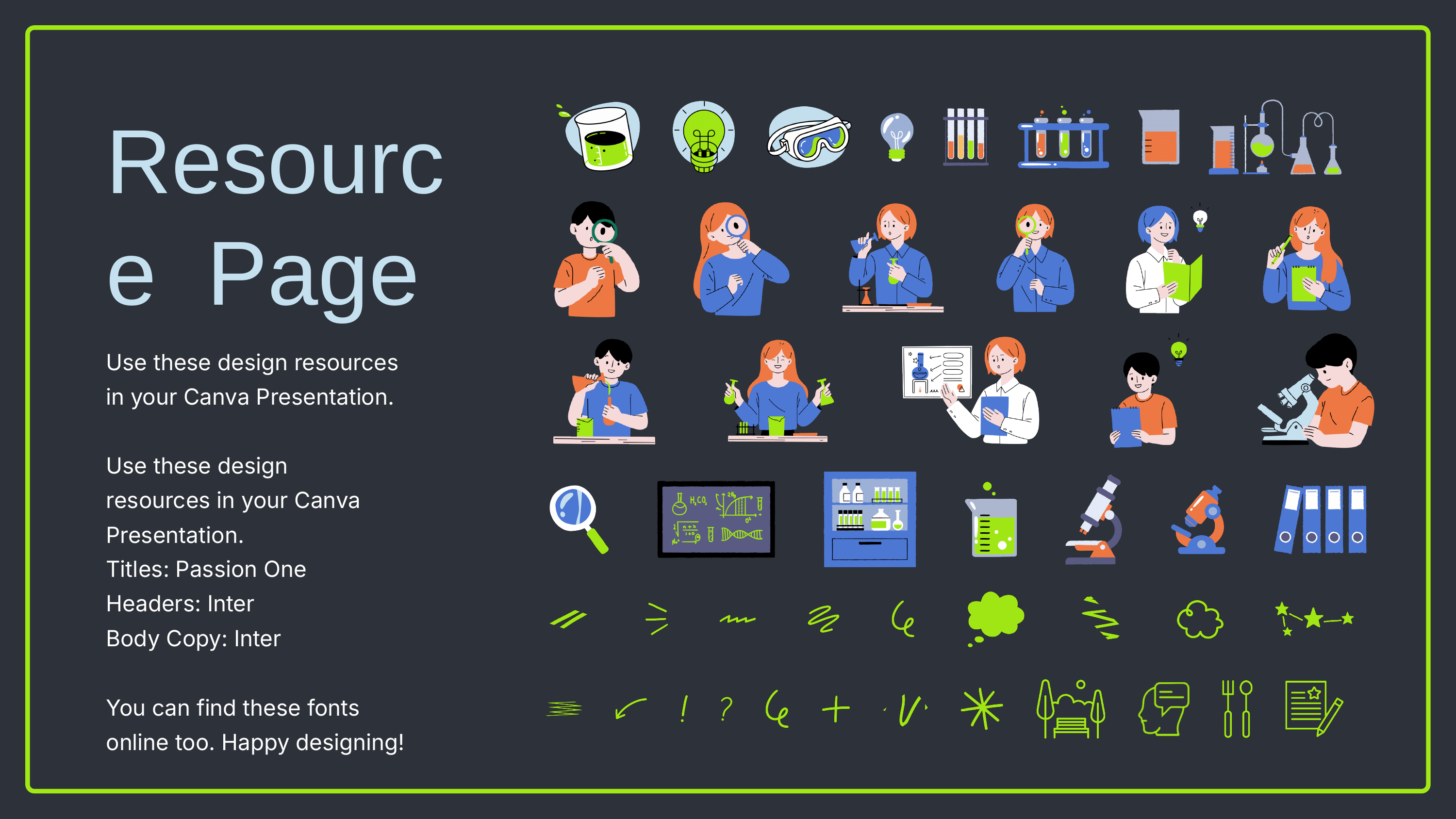

Resource  Page

Use these design resources in your Canva Presentation.
Use these design resources in your Canva Presentation.

Titles: Passion One
Headers: Inter
Body Copy: Inter

You can find these fonts online too. Happy designing!